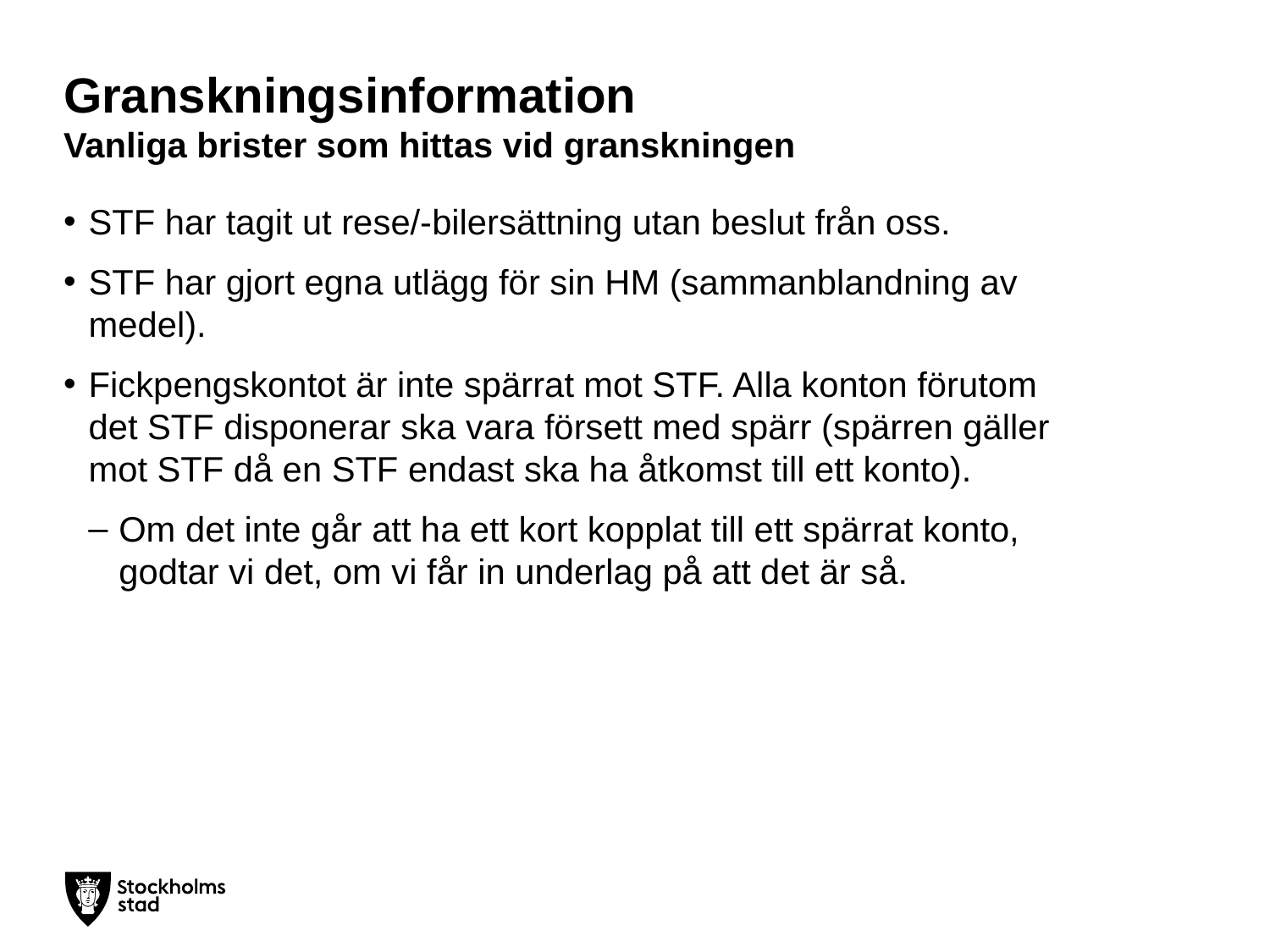

# Granskningsinformation Vanliga brister som hittas vid granskningen
STF har tagit ut rese/-bilersättning utan beslut från oss.
STF har gjort egna utlägg för sin HM (sammanblandning av medel).
Fickpengskontot är inte spärrat mot STF. Alla konton förutom det STF disponerar ska vara försett med spärr (spärren gäller mot STF då en STF endast ska ha åtkomst till ett konto).
Om det inte går att ha ett kort kopplat till ett spärrat konto, godtar vi det, om vi får in underlag på att det är så.